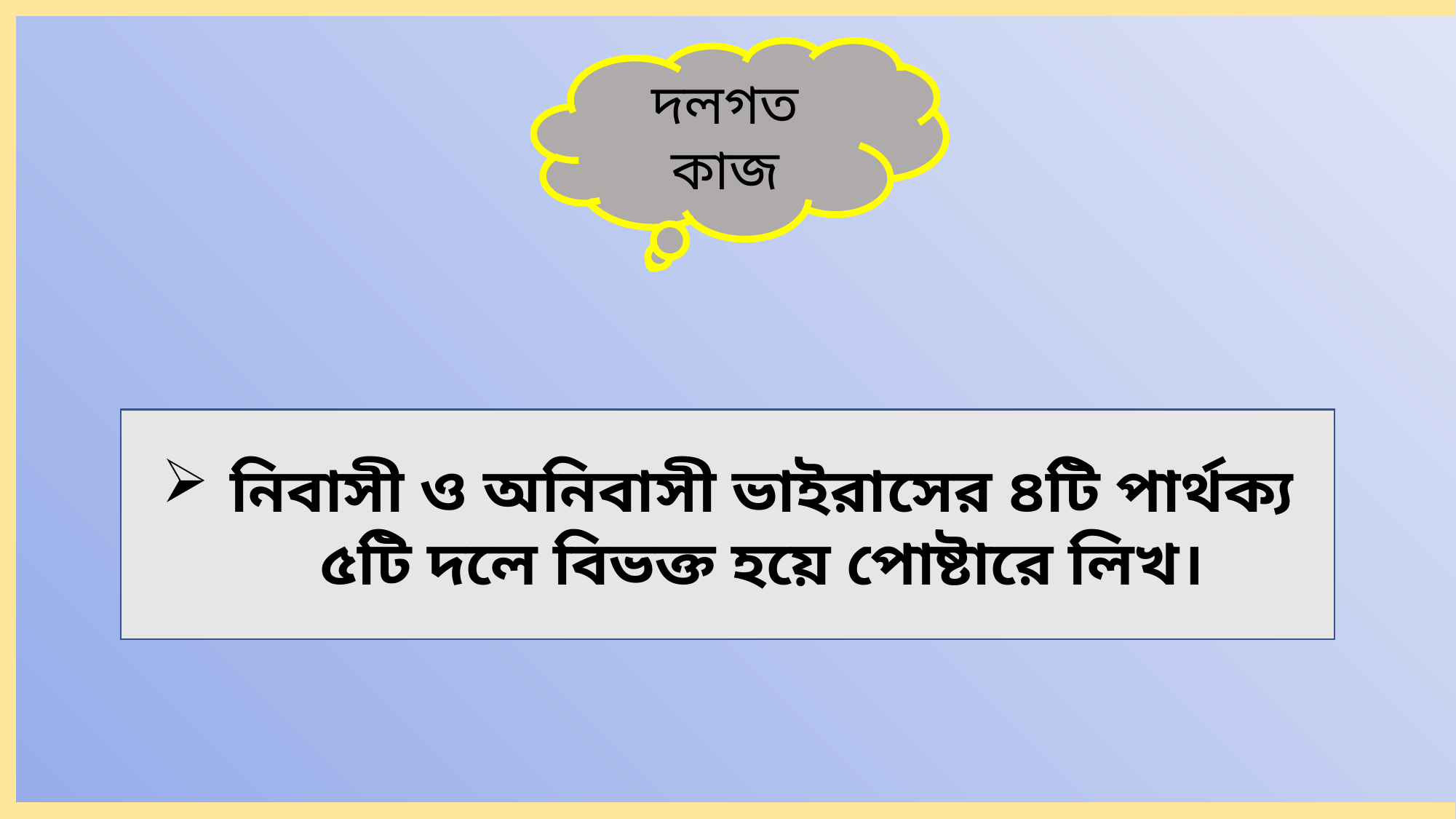

দলগত কাজ
নিবাসী ও অনিবাসী ভাইরাসের ৪টি পার্থক্য ৫টি দলে বিভক্ত হয়ে পোষ্টারে লিখ।